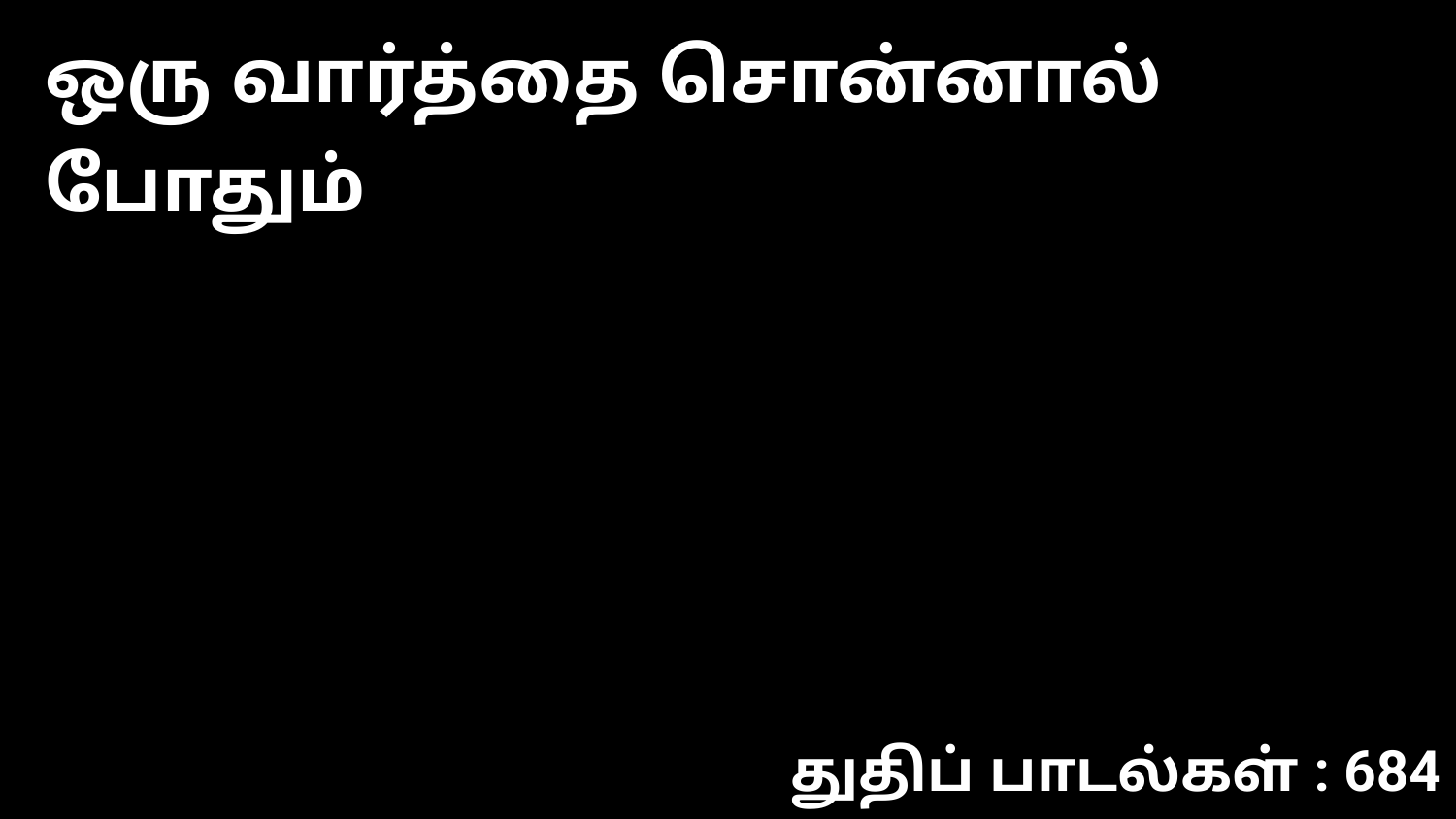

ஒரு வார்த்தை சொன்னால் போதும்
துதிப் பாடல்கள் : 684